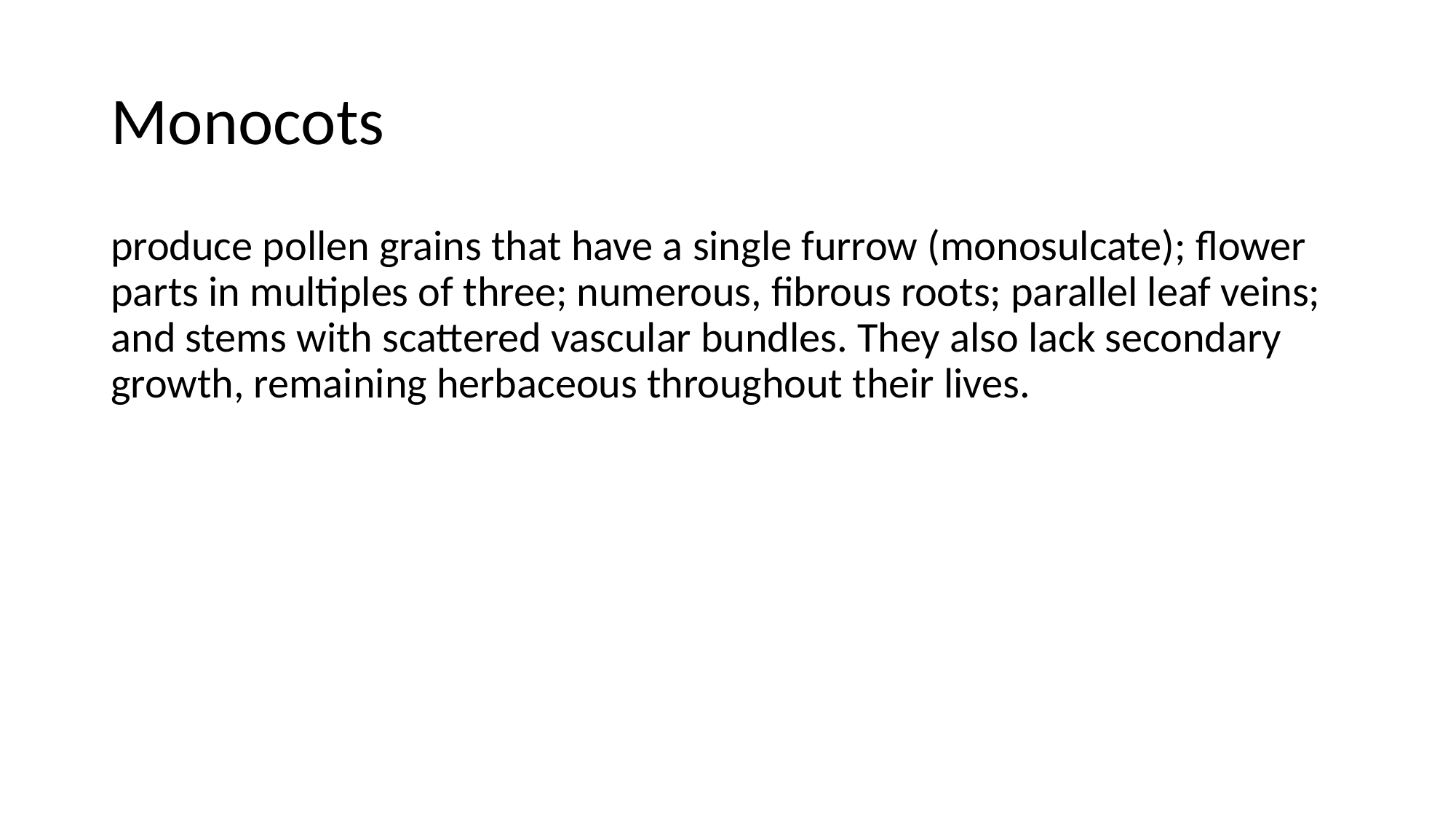

# Monocots
produce pollen grains that have a single furrow (monosulcate); flower parts in multiples of three; numerous, fibrous roots; parallel leaf veins; and stems with scattered vascular bundles. They also lack secondary growth, remaining herbaceous throughout their lives.